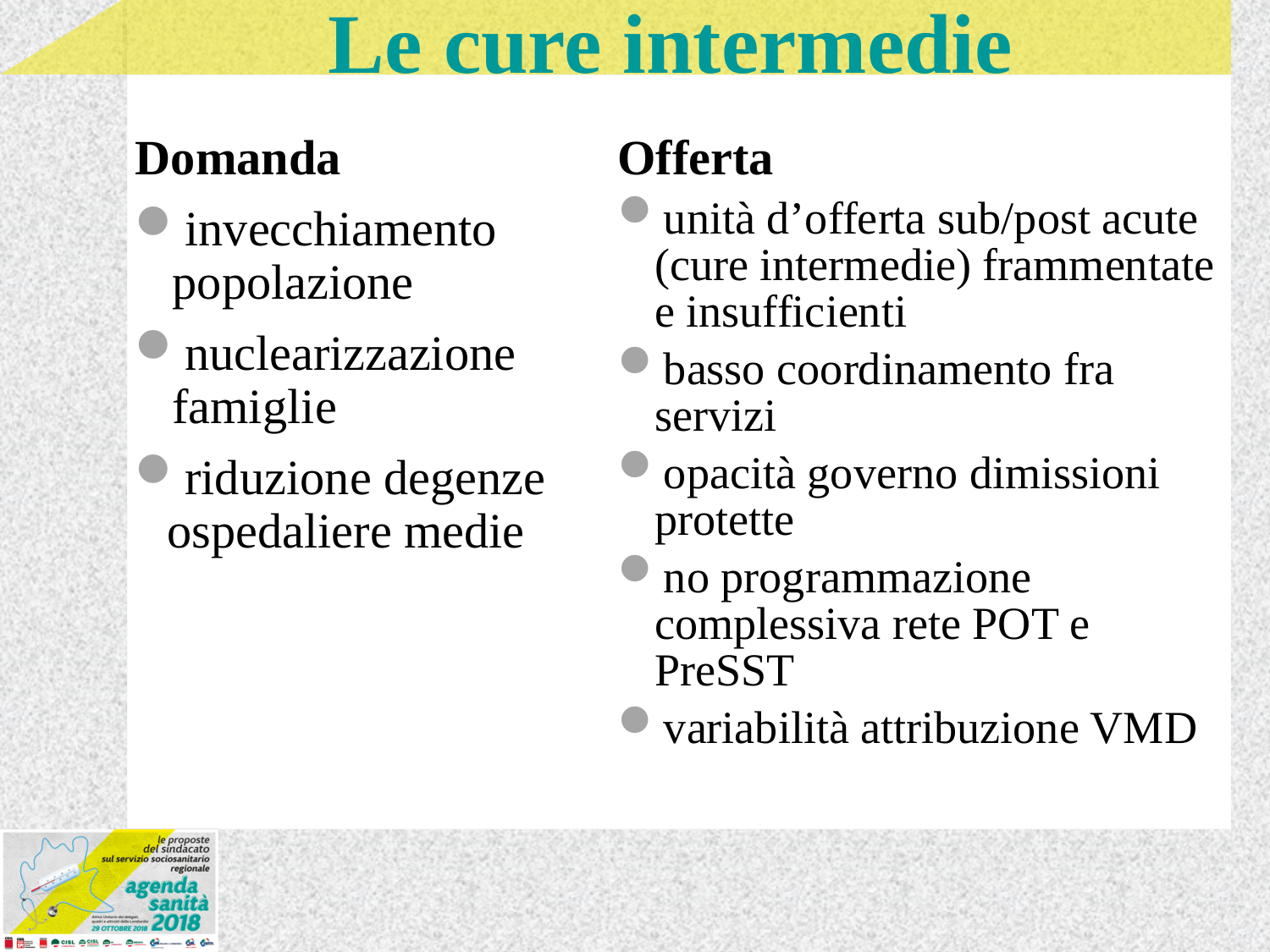

# Le cure intermedie
Domanda
invecchiamento popolazione
nuclearizzazione famiglie
riduzione degenze ospedaliere medie
Offerta
unità d’offerta sub/post acute (cure intermedie) frammentate e insufficienti
basso coordinamento fra servizi
opacità governo dimissioni protette
no programmazione complessiva rete POT e PreSST
variabilità attribuzione VMD